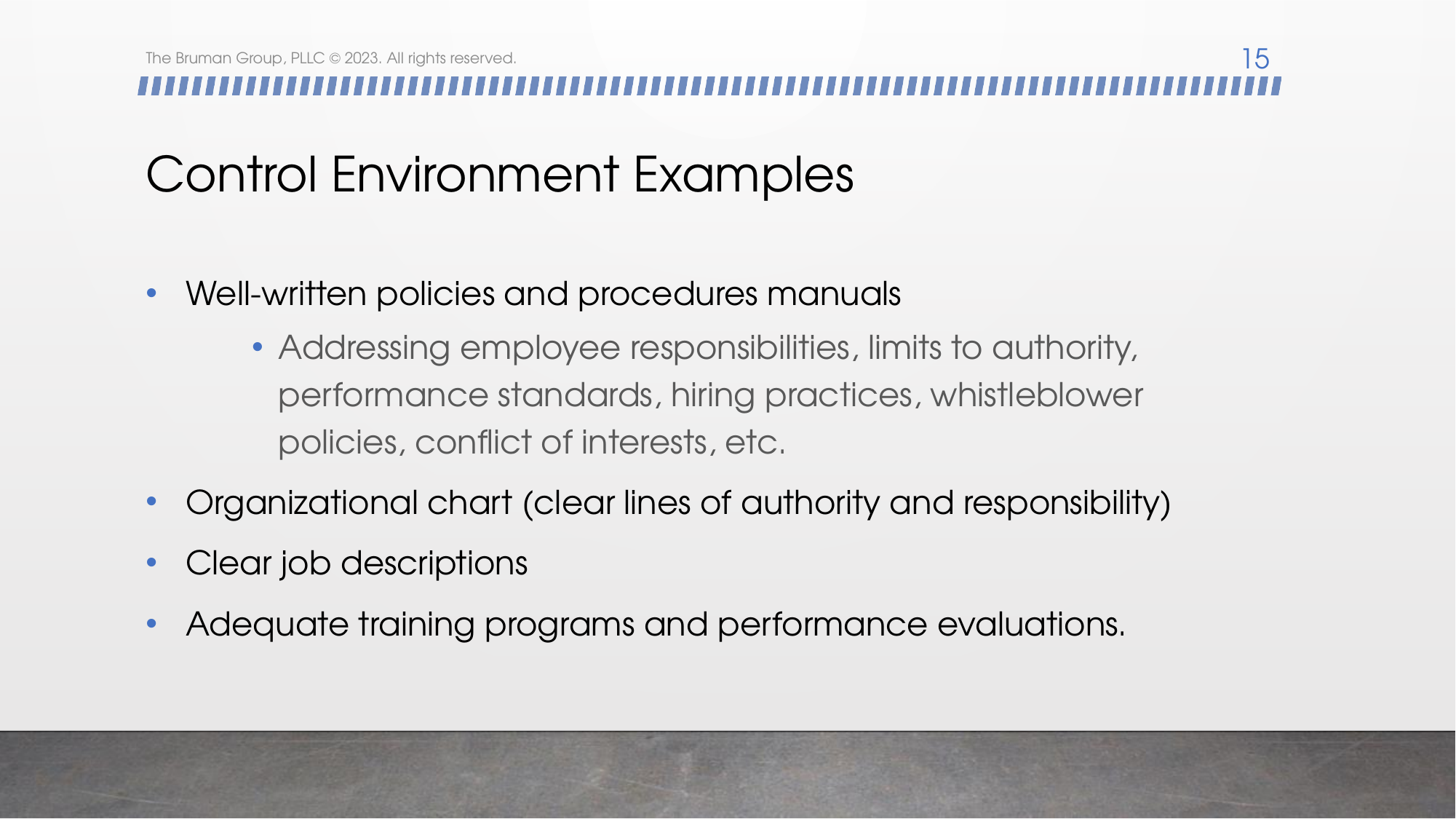

15
The Bruman Group, PLLC © 2023. All rights reserved.
# Control Environment Examples
Well-written policies and procedures manuals
Addressing employee responsibilities, limits to authority, performance standards, hiring practices, whistleblower policies, conflict of interests, etc.
Organizational chart (clear lines of authority and responsibility)
Clear job descriptions
Adequate training programs and performance evaluations.